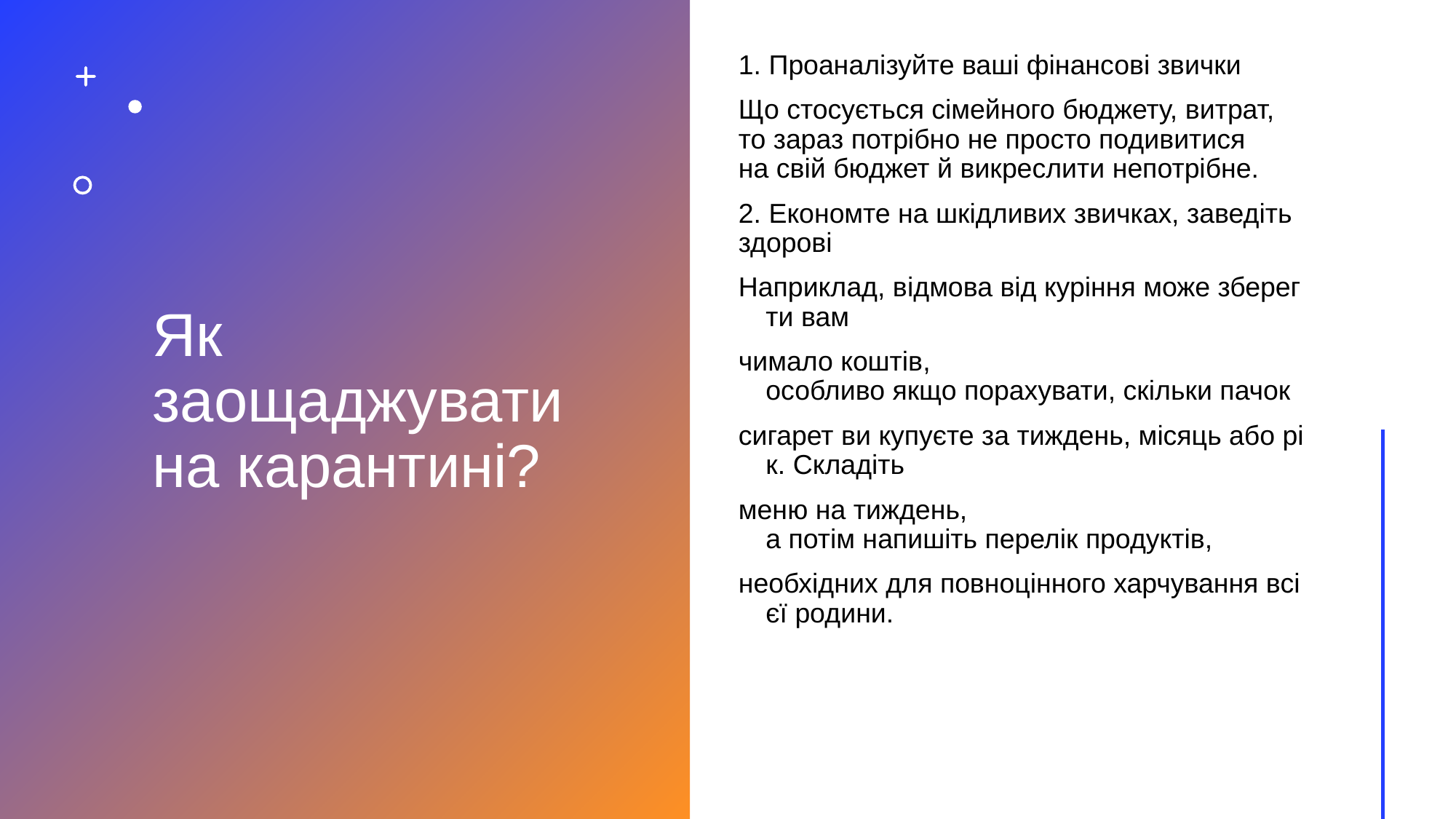

# Як заощаджувати на карантині?
1. Проаналізуйте ваші фінансові звички
Що стосується сімейного бюджету, витрат, то зараз потрібно не просто подивитися на свій бюджет й викреслити непотрібне.
2. Економте на шкідливих звичках, заведіть здорові
Наприклад, відмова від куріння може зберегти вам
чимало коштів, особливо якщо порахувати, скільки пачок
сигарет ви купуєте за тиждень, місяць або рік. Складіть
меню на тиждень, а потім напишіть перелік продуктів,
необхідних для повноцінного харчування всієї родини.